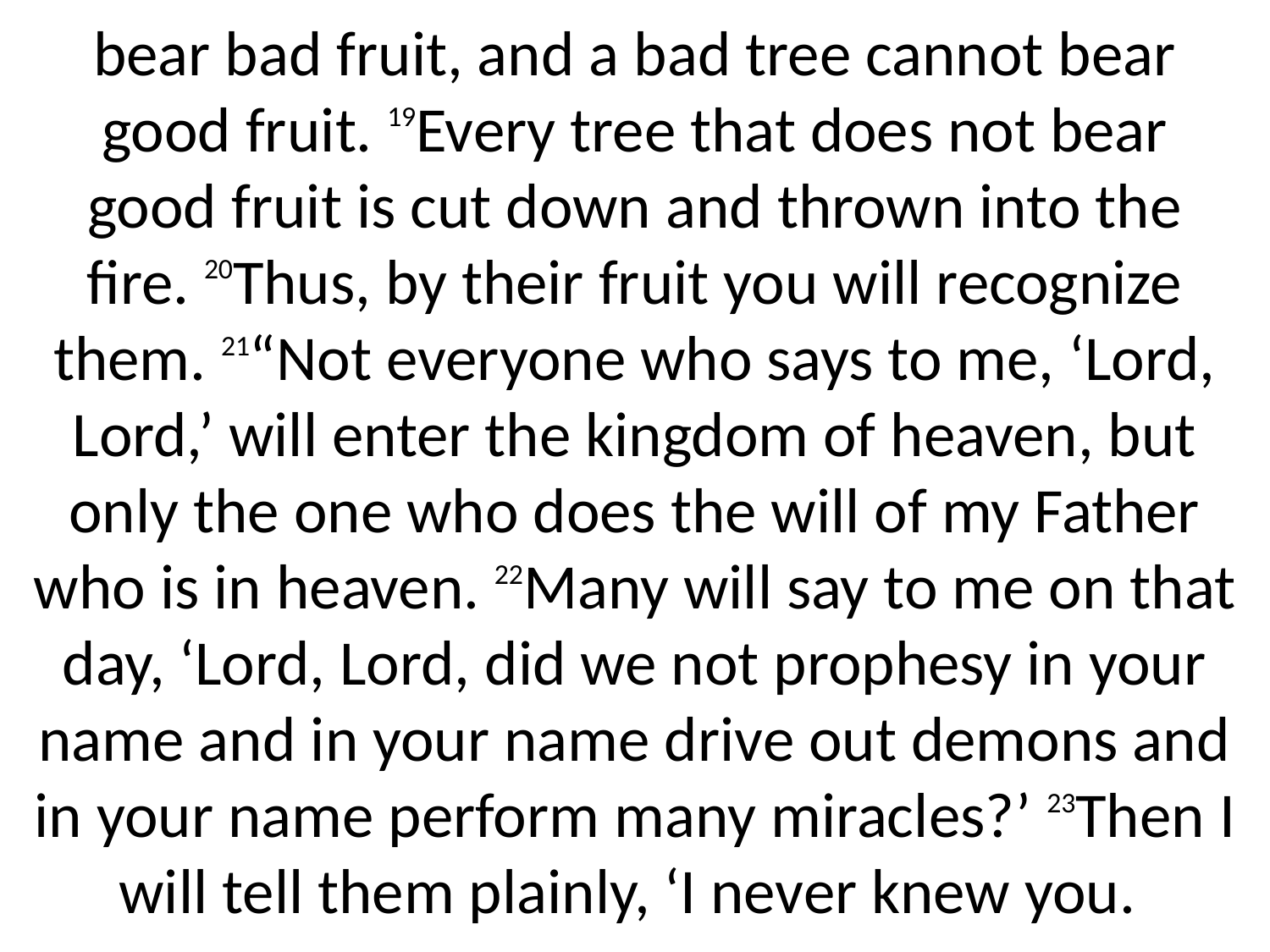

bear bad fruit, and a bad tree cannot bear good fruit. 19Every tree that does not bear good fruit is cut down and thrown into the fire. 20Thus, by their fruit you will recognize them. 21“Not everyone who says to me, ‘Lord, Lord,’ will enter the kingdom of heaven, but only the one who does the will of my Father who is in heaven. 22Many will say to me on that day, ‘Lord, Lord, did we not prophesy in your name and in your name drive out demons and in your name perform many miracles?’ 23Then I will tell them plainly, ‘I never knew you.